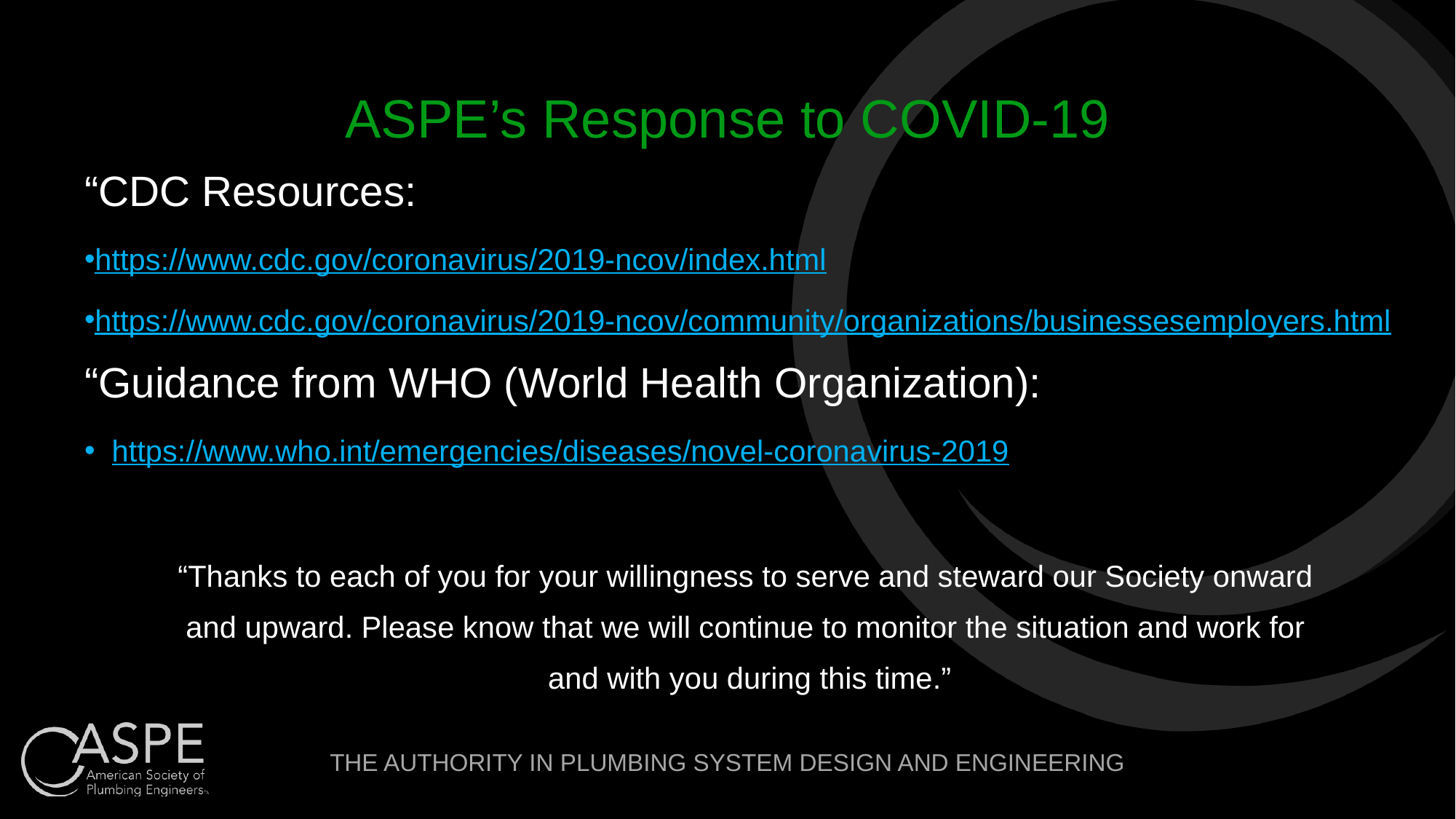

# ASPE’s Response to COVID-19
“CDC Resources:
https://www.cdc.gov/coronavirus/2019-ncov/index.html
https://www.cdc.gov/coronavirus/2019-ncov/community/organizations/businessesemployers.html
“Guidance from WHO (World Health Organization):
https://www.who.int/emergencies/diseases/novel-coronavirus-2019

“Thanks to each of you for your willingness to serve and steward our Society onward
and upward. Please know that we will continue to monitor the situation and work for
and with you during this time.”